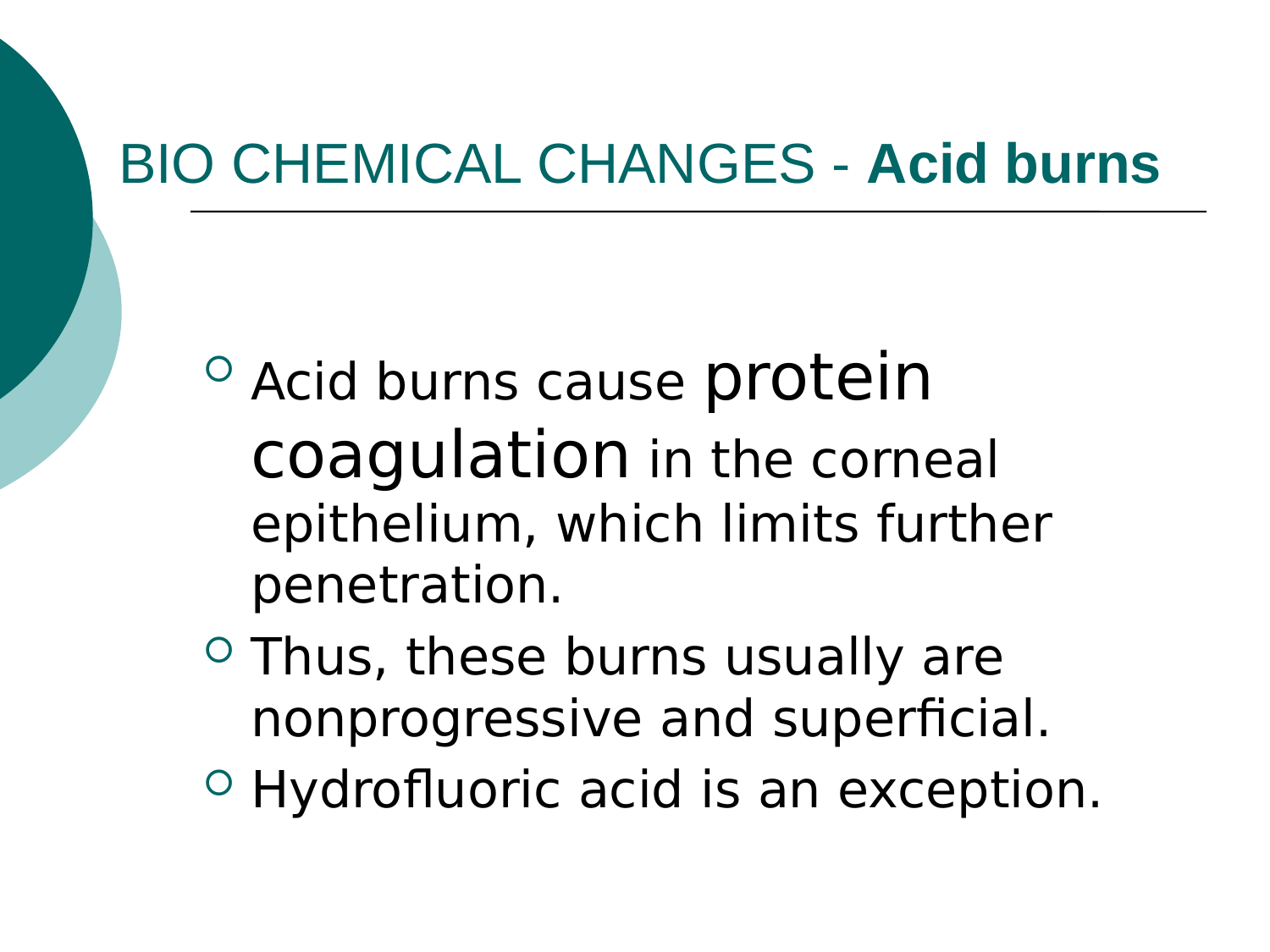

# BIO CHEMICAL CHANGES - Acid burns

Acid burns cause protein coagulation in the corneal epithelium, which limits further penetration.
Thus, these burns usually are nonprogressive and superficial.
Hydrofluoric acid is an exception.